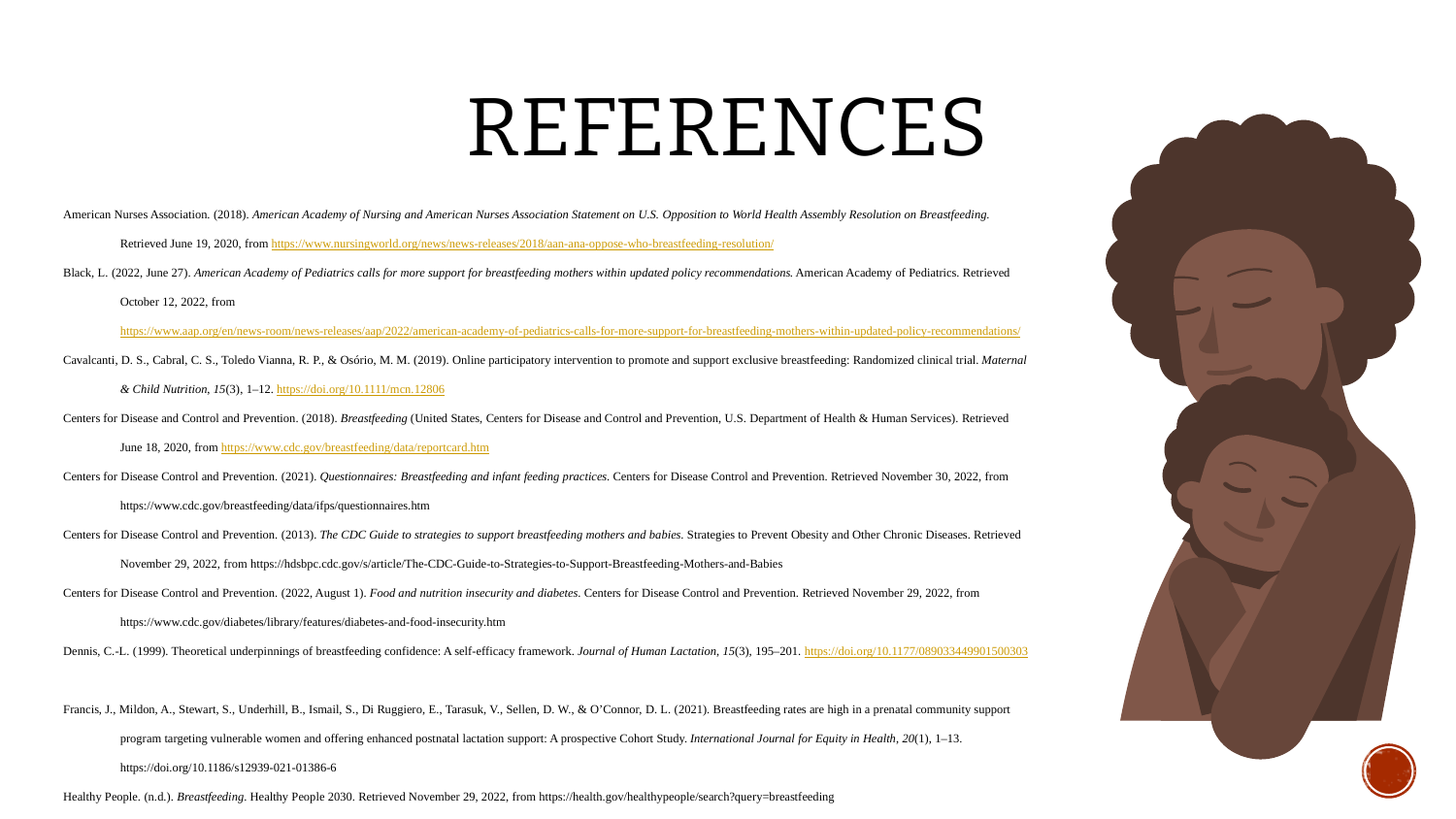

# References

American Nurses Association. (2018). American Academy of Nursing and American Nurses Association Statement on U.S. Opposition to World Health Assembly Resolution on Breastfeeding. Retrieved June 19, 2020, from https://www.nursingworld.org/news/news-releases/2018/aan-ana-oppose-who-breastfeeding-resolution/
Black, L. (2022, June 27). American Academy of Pediatrics calls for more support for breastfeeding mothers within updated policy recommendations. American Academy of Pediatrics. Retrieved October 12, 2022, from https://www.aap.org/en/news-room/news-releases/aap/2022/american-academy-of-pediatrics-calls-for-more-support-for-breastfeeding-mothers-within-updated-policy-recommendations/
Cavalcanti, D. S., Cabral, C. S., Toledo Vianna, R. P., & Osório, M. M. (2019). Online participatory intervention to promote and support exclusive breastfeeding: Randomized clinical trial. Maternal & Child Nutrition, 15(3), 1–12. https://doi.org/10.1111/mcn.12806
Centers for Disease and Control and Prevention. (2018). Breastfeeding (United States, Centers for Disease and Control and Prevention, U.S. Department of Health & Human Services). Retrieved June 18, 2020, from https://www.cdc.gov/breastfeeding/data/reportcard.htm
Centers for Disease Control and Prevention. (2021). Questionnaires: Breastfeeding and infant feeding practices. Centers for Disease Control and Prevention. Retrieved November 30, 2022, from https://www.cdc.gov/breastfeeding/data/ifps/questionnaires.htm
Centers for Disease Control and Prevention. (2013). The CDC Guide to strategies to support breastfeeding mothers and babies. Strategies to Prevent Obesity and Other Chronic Diseases. Retrieved November 29, 2022, from https://hdsbpc.cdc.gov/s/article/The-CDC-Guide-to-Strategies-to-Support-Breastfeeding-Mothers-and-Babies
Centers for Disease Control and Prevention. (2022, August 1). Food and nutrition insecurity and diabetes. Centers for Disease Control and Prevention. Retrieved November 29, 2022, from https://www.cdc.gov/diabetes/library/features/diabetes-and-food-insecurity.htm
Dennis, C.-L. (1999). Theoretical underpinnings of breastfeeding confidence: A self-efficacy framework. Journal of Human Lactation, 15(3), 195–201. https://doi.org/10.1177/089033449901500303
Francis, J., Mildon, A., Stewart, S., Underhill, B., Ismail, S., Di Ruggiero, E., Tarasuk, V., Sellen, D. W., & O’Connor, D. L. (2021). Breastfeeding rates are high in a prenatal community support program targeting vulnerable women and offering enhanced postnatal lactation support: A prospective Cohort Study. International Journal for Equity in Health, 20(1), 1–13. https://doi.org/10.1186/s12939-021-01386-6
Healthy People. (n.d.). Breastfeeding. Healthy People 2030. Retrieved November 29, 2022, from https://health.gov/healthypeople/search?query=breastfeeding